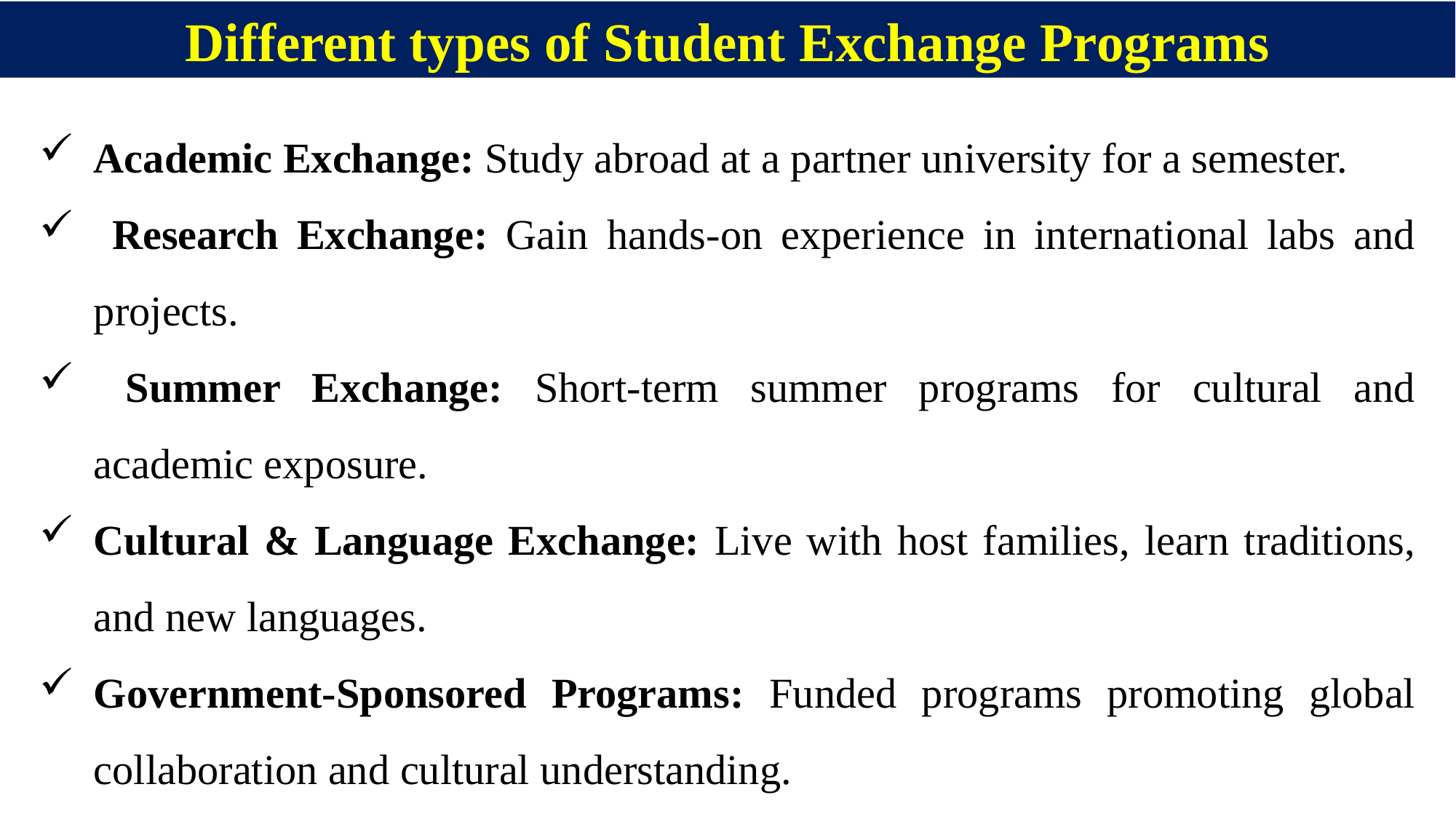

Different types of Student Exchange Programs
Academic Exchange: Study abroad at a partner university for a semester.
 Research Exchange: Gain hands-on experience in international labs and projects.
 Summer Exchange: Short-term summer programs for cultural and academic exposure.
Cultural & Language Exchange: Live with host families, learn traditions, and new languages.
Government-Sponsored Programs: Funded programs promoting global collaboration and cultural understanding.